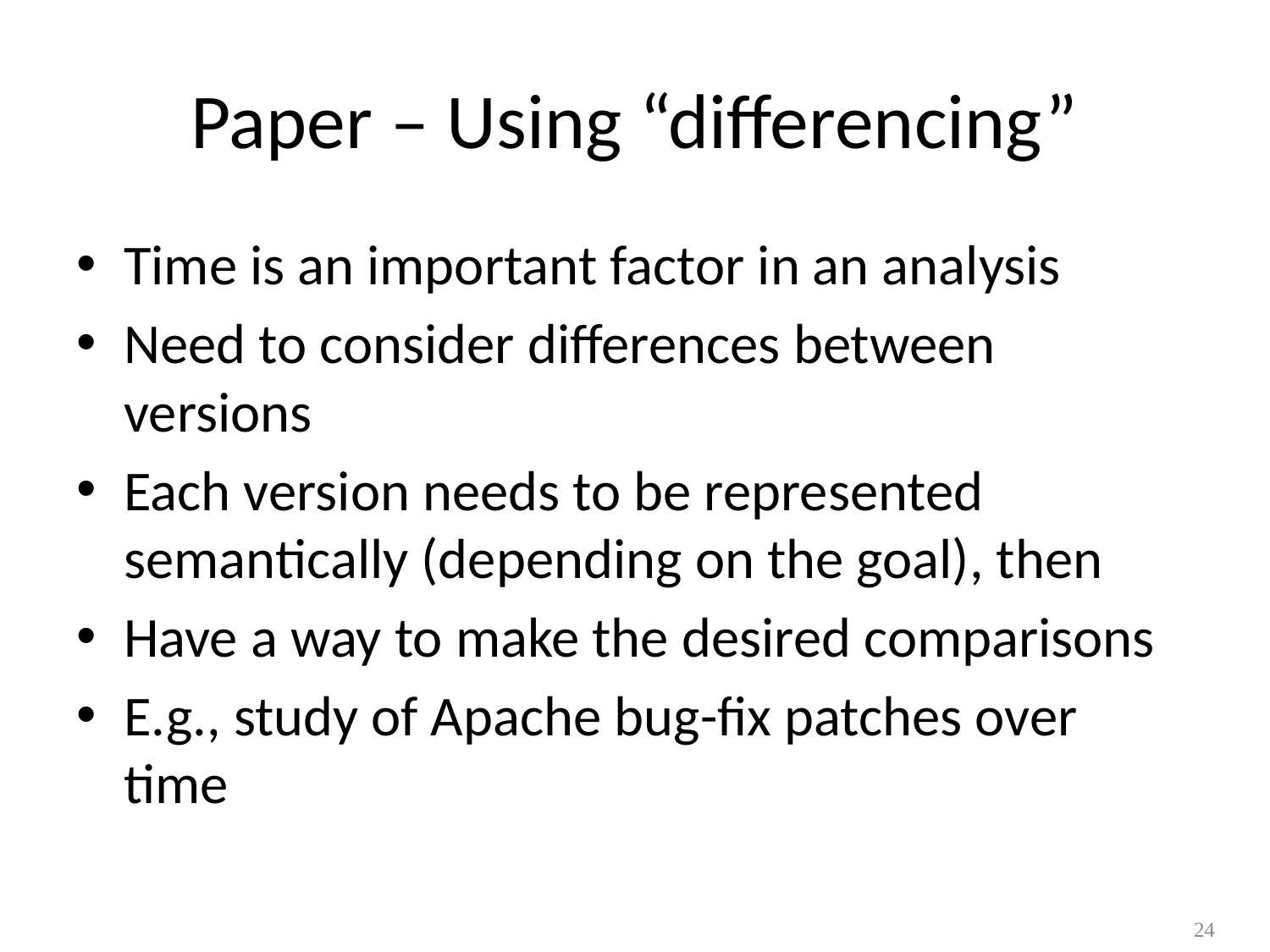

# Paper – Using “differencing”
Time is an important factor in an analysis
Need to consider differences between versions
Each version needs to be represented semantically (depending on the goal), then
Have a way to make the desired comparisons
E.g., study of Apache bug-fix patches over time